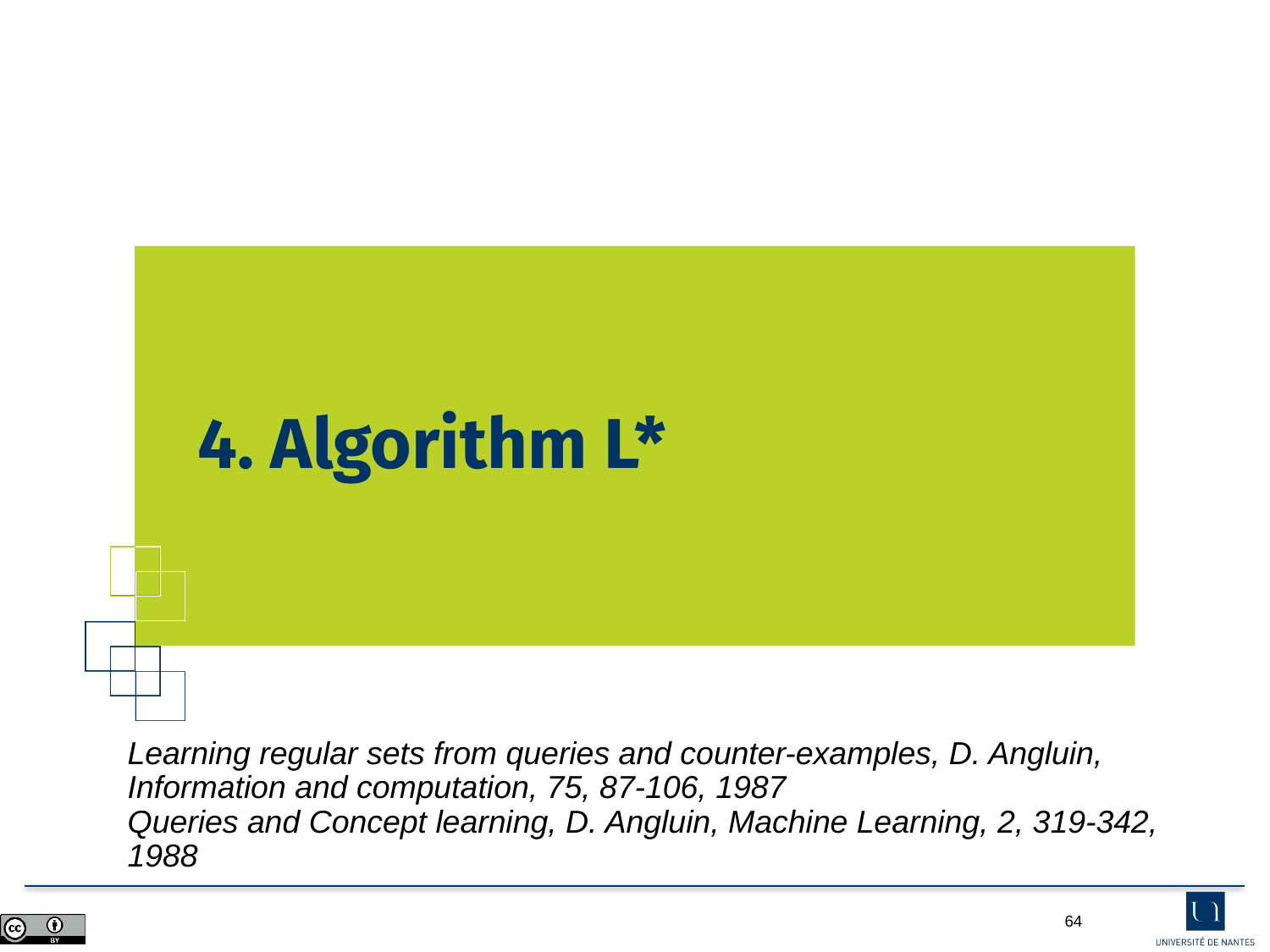

4. Algorithm L*
Learning regular sets from queries and counter-examples, D. Angluin, Information and computation, 75, 87-106, 1987
Queries and Concept learning, D. Angluin, Machine Learning, 2, 319-342, 1988

64